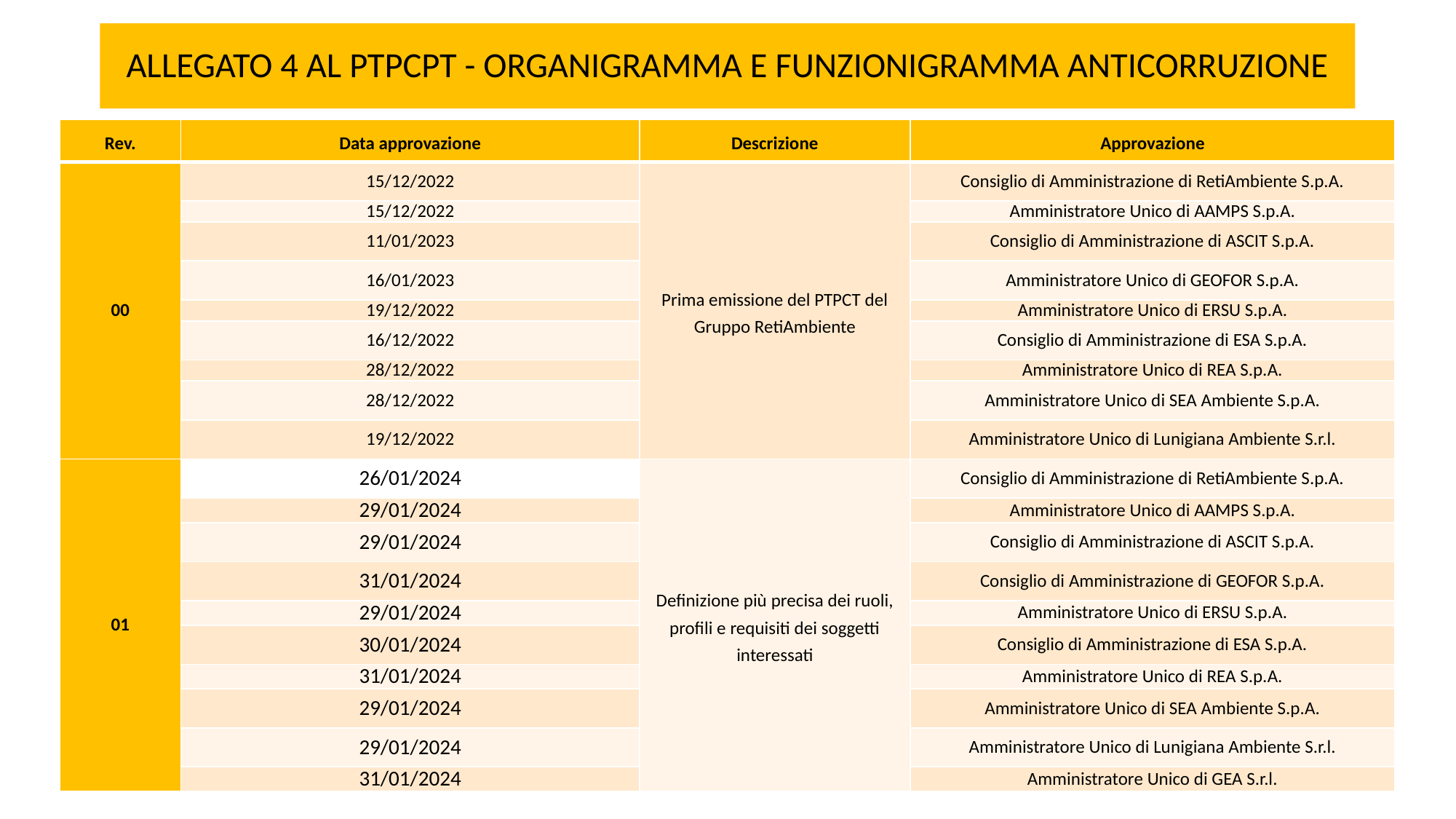

# ALLEGATO 4 AL PTPCPT - ORGANIGRAMMA E FUNZIONIGRAMMA ANTICORRUZIONE
| Rev. | Data approvazione | Descrizione | Approvazione |
| --- | --- | --- | --- |
| 00 | 15/12/2022 | Prima emissione del PTPCT del Gruppo RetiAmbiente | Consiglio di Amministrazione di RetiAmbiente S.p.A. |
|  | 15/12/2022 |  | Amministratore Unico di AAMPS S.p.A. |
|  | 11/01/2023 |  | Consiglio di Amministrazione di ASCIT S.p.A. |
|  | 16/01/2023 |  | Amministratore Unico di GEOFOR S.p.A. |
|  | 19/12/2022 |  | Amministratore Unico di ERSU S.p.A. |
|  | 16/12/2022 |  | Consiglio di Amministrazione di ESA S.p.A. |
|  | 28/12/2022 |  | Amministratore Unico di REA S.p.A. |
|  | 28/12/2022 |  | Amministratore Unico di SEA Ambiente S.p.A. |
|  | 19/12/2022 |  | Amministratore Unico di Lunigiana Ambiente S.r.l. |
| 01 | 26/01/2024 | Definizione più precisa dei ruoli, profili e requisiti dei soggetti interessati | Consiglio di Amministrazione di RetiAmbiente S.p.A. |
|  | 29/01/2024 |  | Amministratore Unico di AAMPS S.p.A. |
|  | 29/01/2024 |  | Consiglio di Amministrazione di ASCIT S.p.A. |
|  | 31/01/2024 |  | Consiglio di Amministrazione di GEOFOR S.p.A. |
|  | 29/01/2024 |  | Amministratore Unico di ERSU S.p.A. |
|  | 30/01/2024 |  | Consiglio di Amministrazione di ESA S.p.A. |
|  | 31/01/2024 |  | Amministratore Unico di REA S.p.A. |
|  | 29/01/2024 |  | Amministratore Unico di SEA Ambiente S.p.A. |
|  | 29/01/2024 |  | Amministratore Unico di Lunigiana Ambiente S.r.l. |
|  | 31/01/2024 |  | Amministratore Unico di GEA S.r.l. |
1